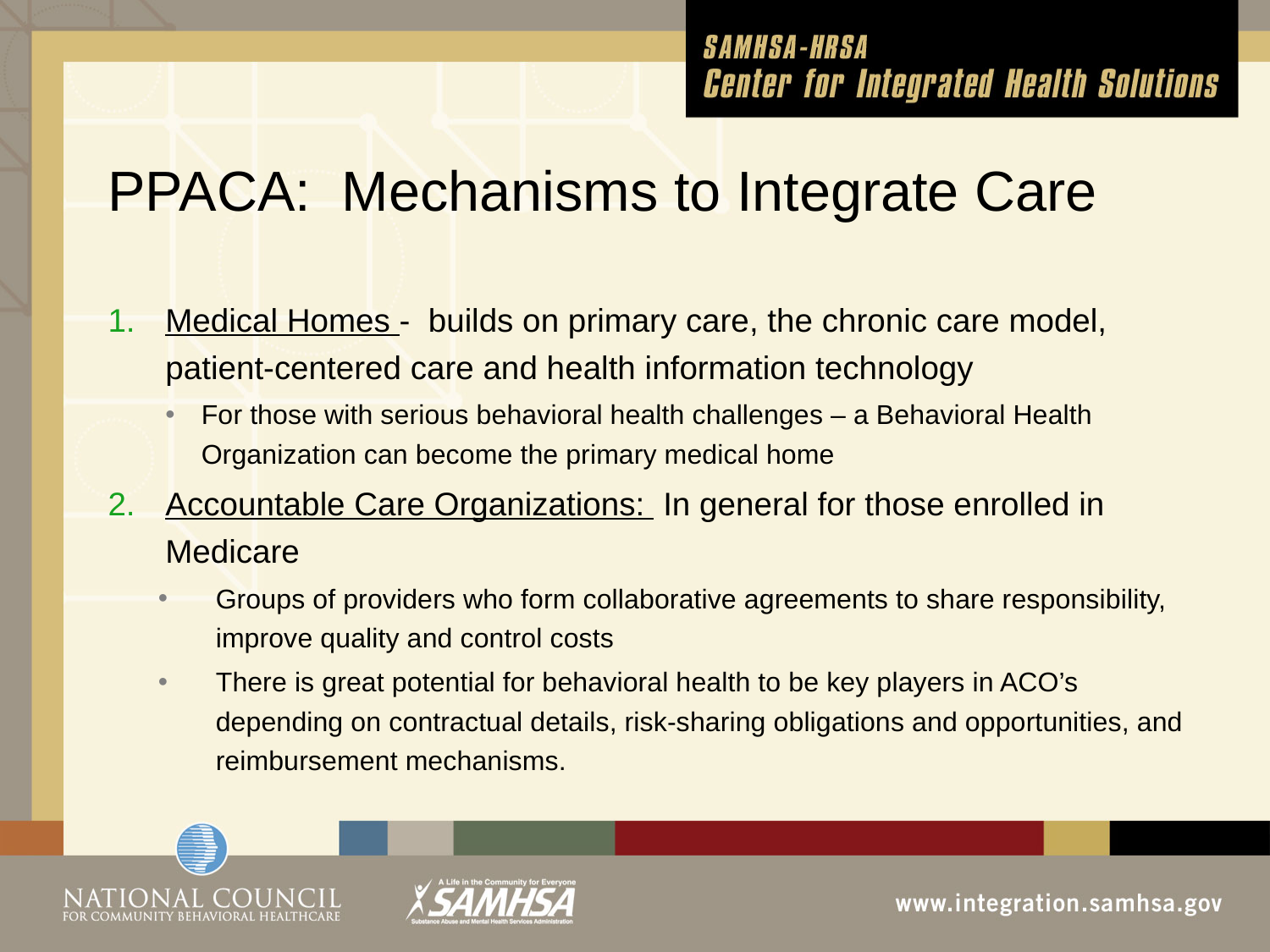

# PPACA:  Mechanisms to Integrate Care
Medical Homes -  builds on primary care, the chronic care model, patient-centered care and health information technology
For those with serious behavioral health challenges – a Behavioral Health Organization can become the primary medical home
Accountable Care Organizations:  In general for those enrolled in Medicare
Groups of providers who form collaborative agreements to share responsibility, improve quality and control costs
There is great potential for behavioral health to be key players in ACO’s depending on contractual details, risk-sharing obligations and opportunities, and reimbursement mechanisms.